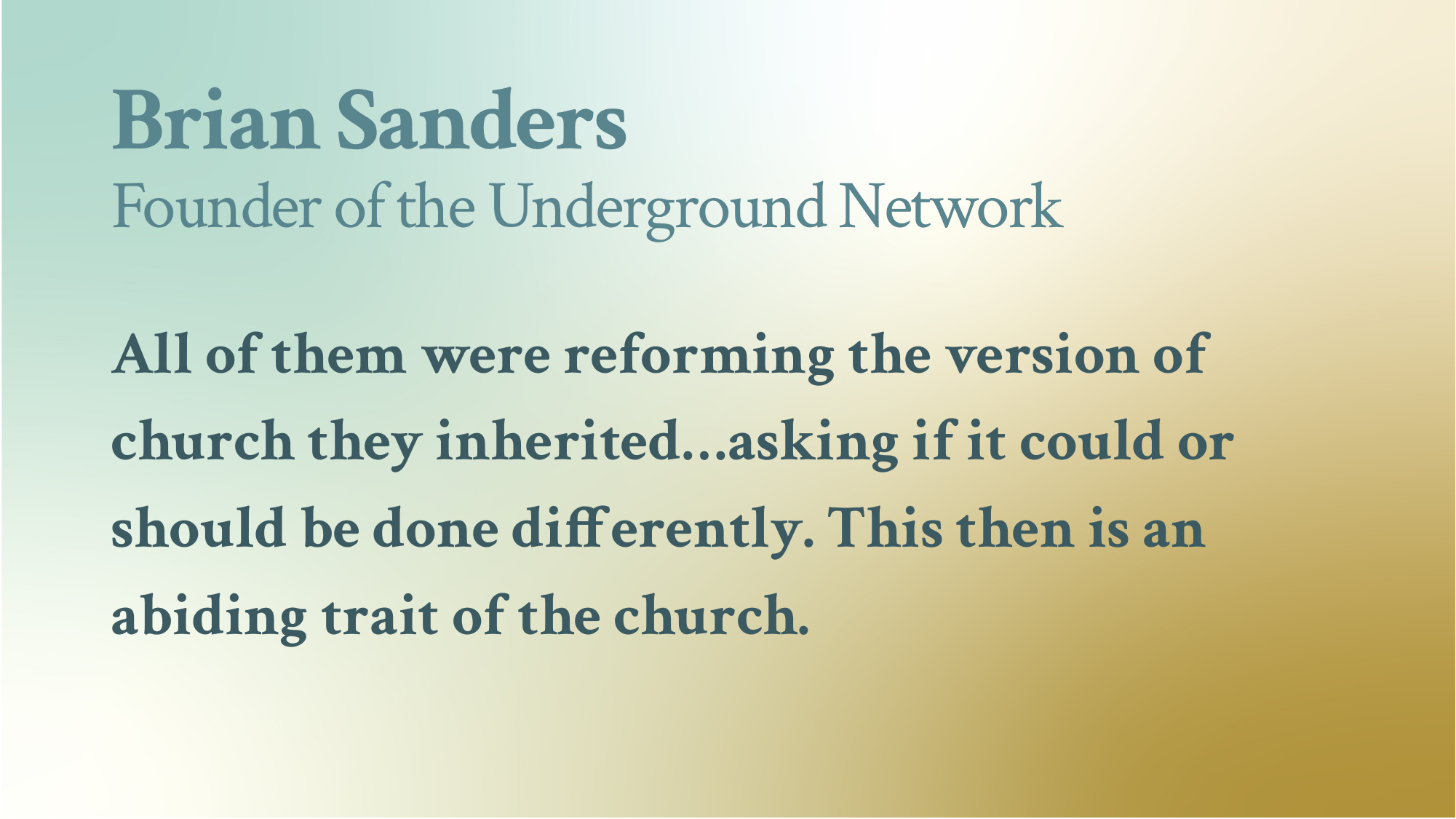

# Brian Sanders Founder of the Underground Network
All of them were reforming the version of church they inherited…asking if it could or should be done differently. This then is an abiding trait of the church.